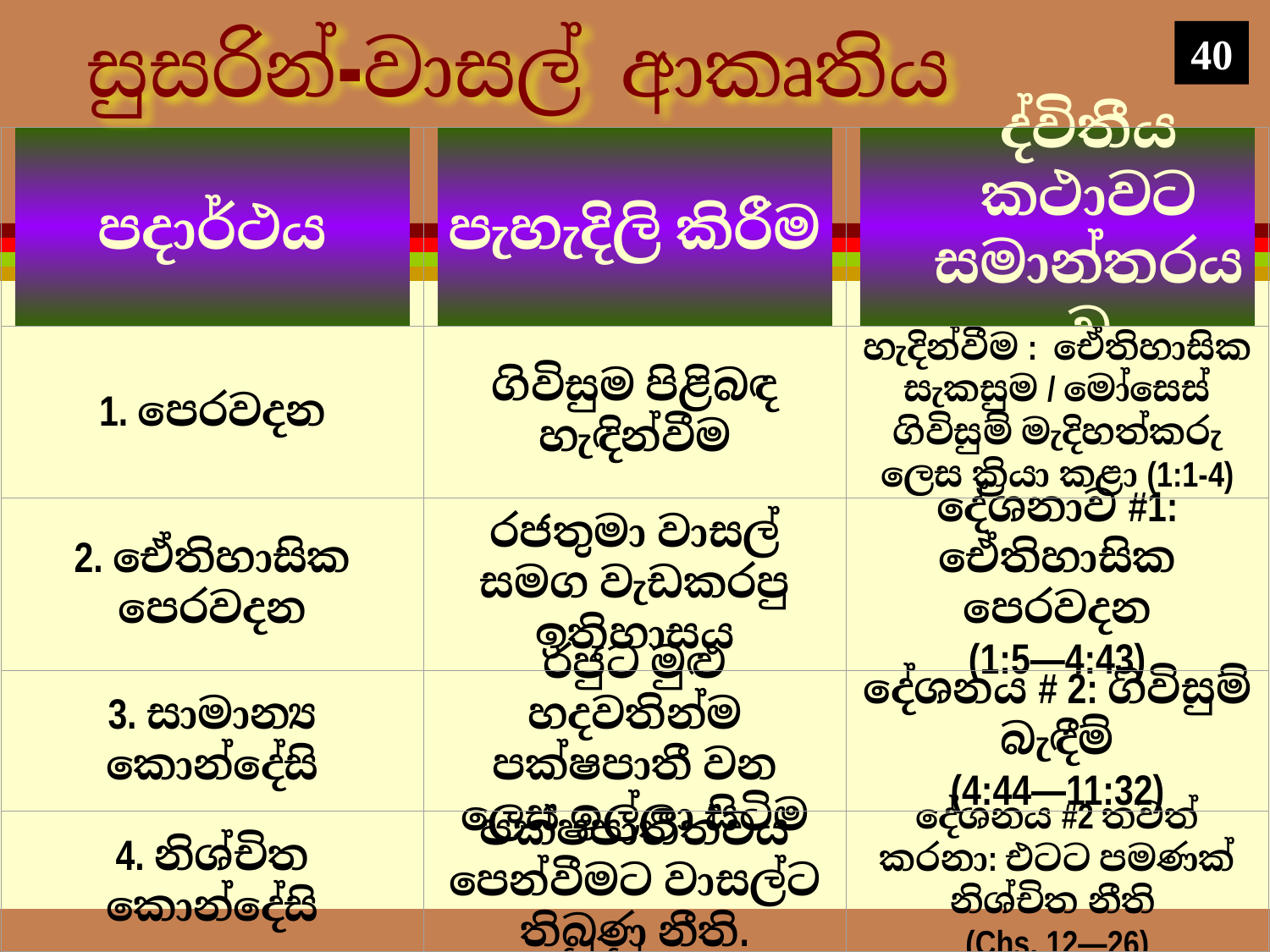

# සුසරින්-වාසල් ආකෘතිය
40

පදාර්ථය

පැහැදිලි කිරීම

ද්විතීය කථාවට සමාන්තරයව

1. පෙරවදන

ගිවිසුම පිළිබඳ හැඳින්වීම

හැදින්වීම :  ඒෙතිහාසික සැකසුම / මෝසෙස් ගිවිසුම් මැදිහත්කරු ලෙස ක්‍රියා කළා (1:1-4)

2. ඒෙතිහාසික පෙරවදන

රජතුමා වාසල් සමග වැඩකරපු ඉතිහාසය

දේශනාව #1: ඒෙතිහාසික පෙරවදන
(1:5—4:43)

3. සාමාන්‍ය කොන්දේසි

රජුට මුළු හදවතින්ම පක්ෂපාතී වන ලෙස ඉල්ලා සිටිම

දේශනය # 2: ගිවිසුම් බැඳීම්
(4:44—11:32)

4. නිශ්චිත කොන්දේසි

පක්ෂපාතීත්වය පෙන්වීමට වාසල්ට තිබුණු නීති.

දේශනය #2 තවත් කරනා: එටට පමණක් නිශ්චිත නීති
(Chs. 12—26)